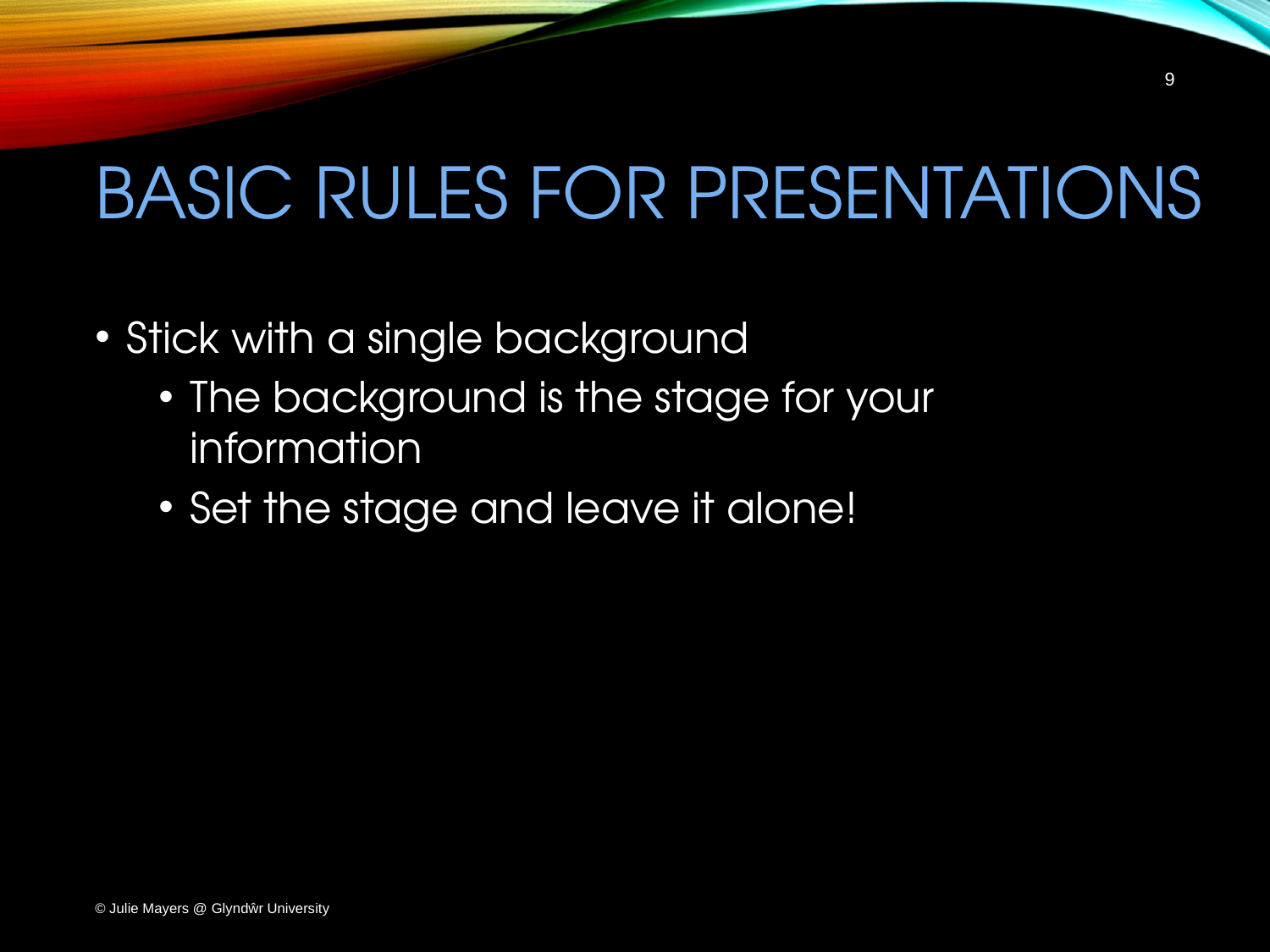

9
# Basic Rules for Presentations
Stick with a single background
The background is the stage for your information
Set the stage and leave it alone!
© Julie Mayers @ Glyndŵr University